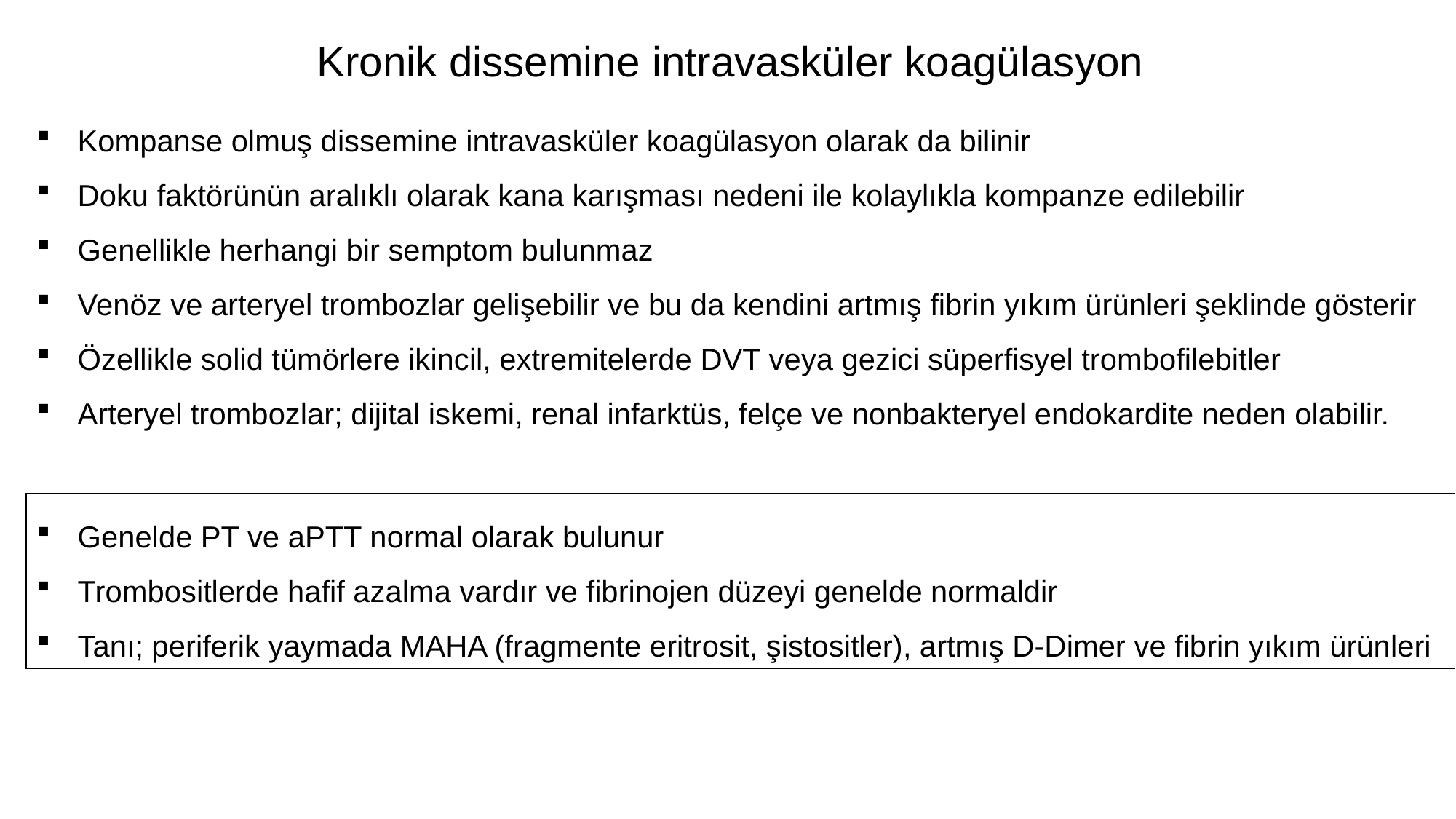

Kronik dissemine intravasküler koagülasyon
Kompanse olmuş dissemine intravasküler koagülasyon olarak da bilinir
Doku faktörünün aralıklı olarak kana karışması nedeni ile kolaylıkla kompanze edilebilir
Genellikle herhangi bir semptom bulunmaz
Venöz ve arteryel trombozlar gelişebilir ve bu da kendini artmış fibrin yıkım ürünleri şeklinde gösterir
Özellikle solid tümörlere ikincil, extremitelerde DVT veya gezici süperfisyel trombofilebitler
Arteryel trombozlar; dijital iskemi, renal infarktüs, felçe ve nonbakteryel endokardite neden olabilir.
Genelde PT ve aPTT normal olarak bulunur
Trombositlerde hafif azalma vardır ve fibrinojen düzeyi genelde normaldir
Tanı; periferik yaymada MAHA (fragmente eritrosit, şistositler), artmış D-Dimer ve fibrin yıkım ürünleri